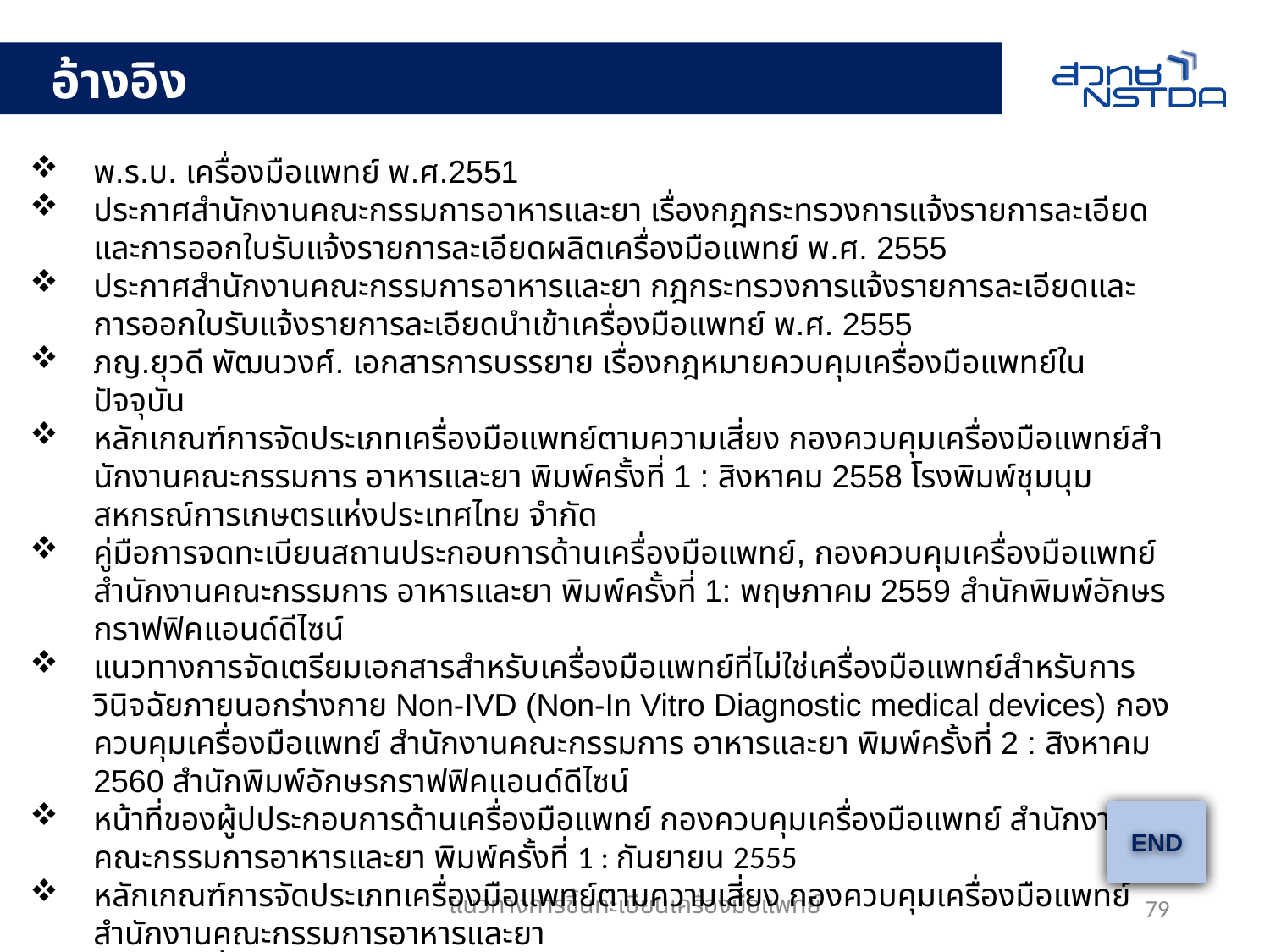

อ้างอิง
พ.ร.บ. เครื่องมือแพทย์ พ.ศ.2551
ประกาศสำนักงานคณะกรรมการอาหารและยา เรื่องกฎกระทรวงการแจ้งรายการละเอียดและการออกใบรับแจ้งรายการละเอียดผลิตเครื่องมือแพทย์ พ.ศ. 2555
ประกาศสำนักงานคณะกรรมการอาหารและยา กฎกระทรวงการแจ้งรายการละเอียดและการออกใบรับแจ้งรายการละเอียดนำเข้าเครื่องมือแพทย์ พ.ศ. 2555
ภญ.ยุวดี พัฒนวงศ์. เอกสารการบรรยาย เรื่องกฎหมายควบคุมเครื่องมือแพทย์ในปัจจุบัน
หลักเกณฑ์การจัดประเภทเครื่องมือแพทย์ตามความเสี่ยง กองควบคุมเครื่องมือแพทย์สํานักงานคณะกรรมการ อาหารและยา พิมพ์ครั้งที่ 1 : สิงหาคม 2558 โรงพิมพ์ชุมนุมสหกรณ์การเกษตรแห่งประเทศไทย จํากัด
คู่มือการจดทะเบียนสถานประกอบการด้านเครื่องมือแพทย์, กองควบคุมเครื่องมือแพทย์ สํานักงานคณะกรรมการ อาหารและยา พิมพ์ครั้งที่ 1: พฤษภาคม 2559 สำนักพิมพ์อักษรกราฟฟิคแอนด์ดีไซน์
แนวทางการจัดเตรียมเอกสารสำหรับเครื่องมือแพทย์ที่ไม่ใช่เครื่องมือแพทย์สำหรับการวินิจฉัยภายนอกร่างกาย Non-IVD (Non-In Vitro Diagnostic medical devices) กองควบคุมเครื่องมือแพทย์ สํานักงานคณะกรรมการ อาหารและยา พิมพ์ครั้งที่ 2 : สิงหาคม 2560 สำนักพิมพ์อักษรกราฟฟิคแอนด์ดีไซน์
หน้าที่ของผู้ปประกอบการด้านเครื่องมือแพทย์ กองควบคุมเครื่องมือแพทย์ สำนักงานคณะกรรมการอาหารและยา พิมพ์ครั้งที่ 1 : กันยายน 2555
หลักเกณฑ์การจัดประเภทเครื่องมือแพทย์ตามความเสี่ยง กองควบคุมเครื่องมือแพทย์ สำนักงานคณะกรรมการอาหารและยา
พิมพ์ครั้งที่ ๑:  สิงหาคม ๒๕๕๘

END
แนวทางการขึ้นทะเบียนเครื่องมือแพทย์
79